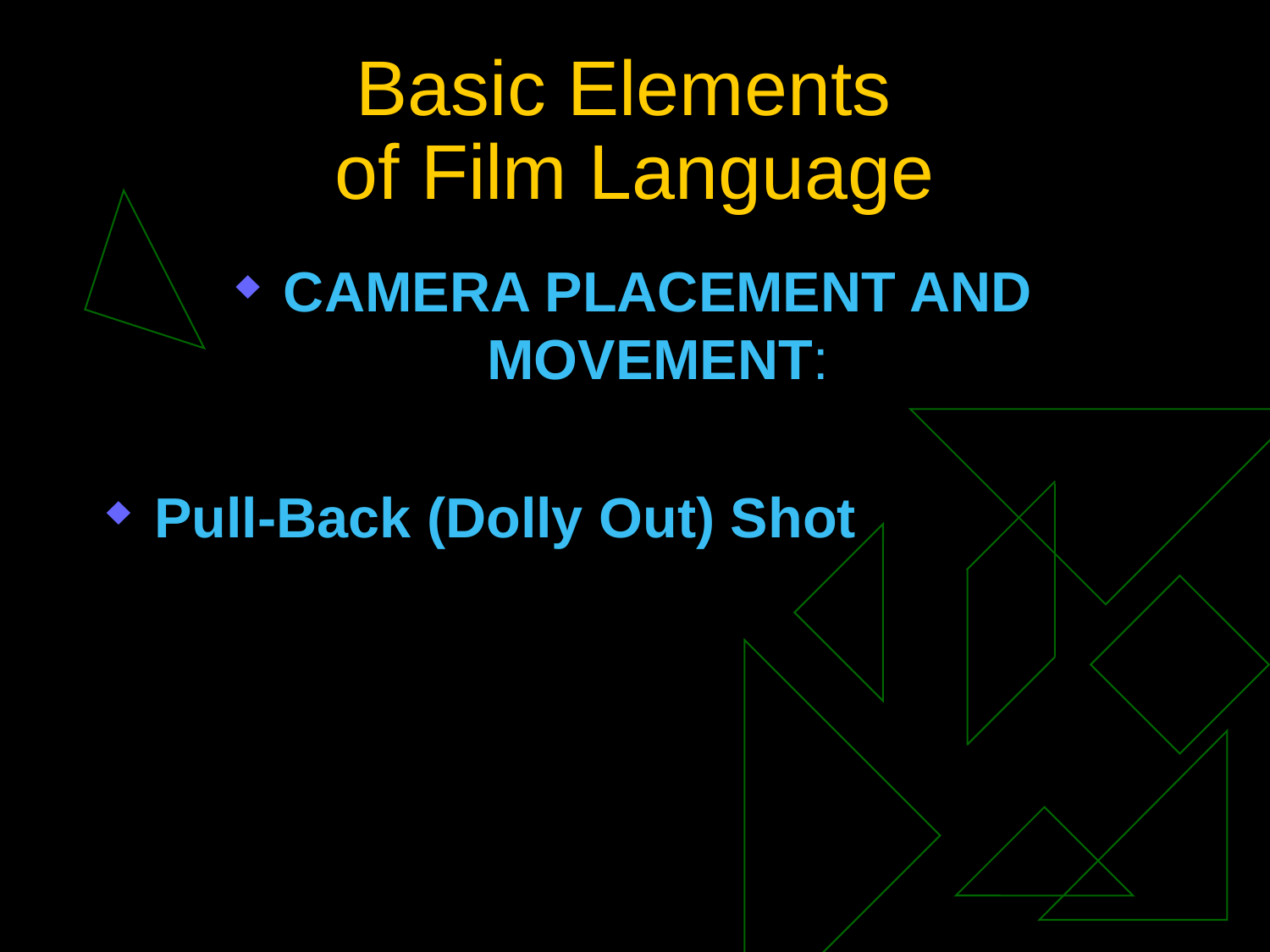

# Basic Elements of Film Language
CAMERA PLACEMENT AND MOVEMENT:

Pull-Back (Dolly Out) Shot